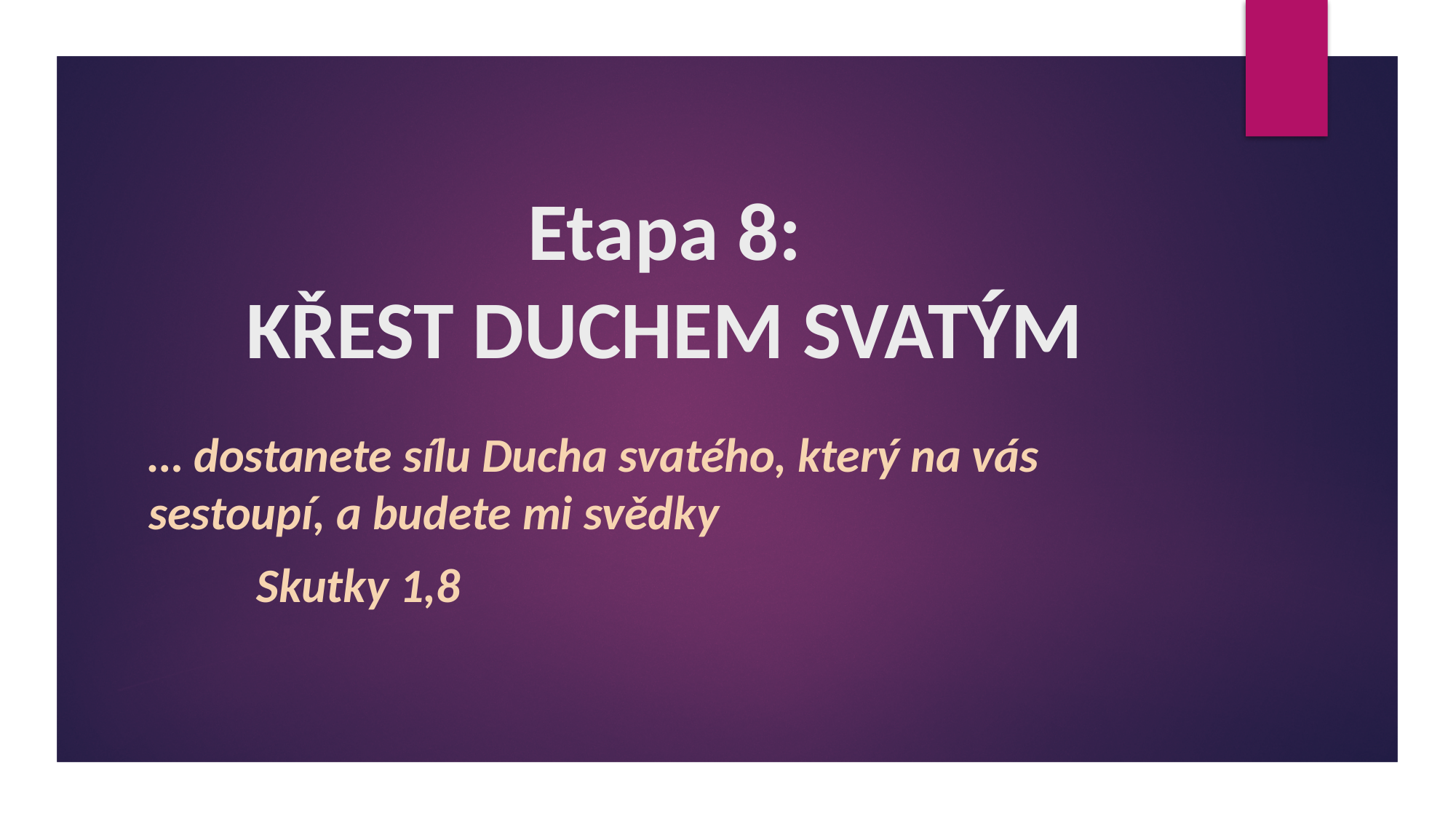

# Etapa 8: křest Duchem svatým
… dostanete sílu Ducha svatého, který na vás sestoupí, a budete mi svědky
												Skutky 1,8